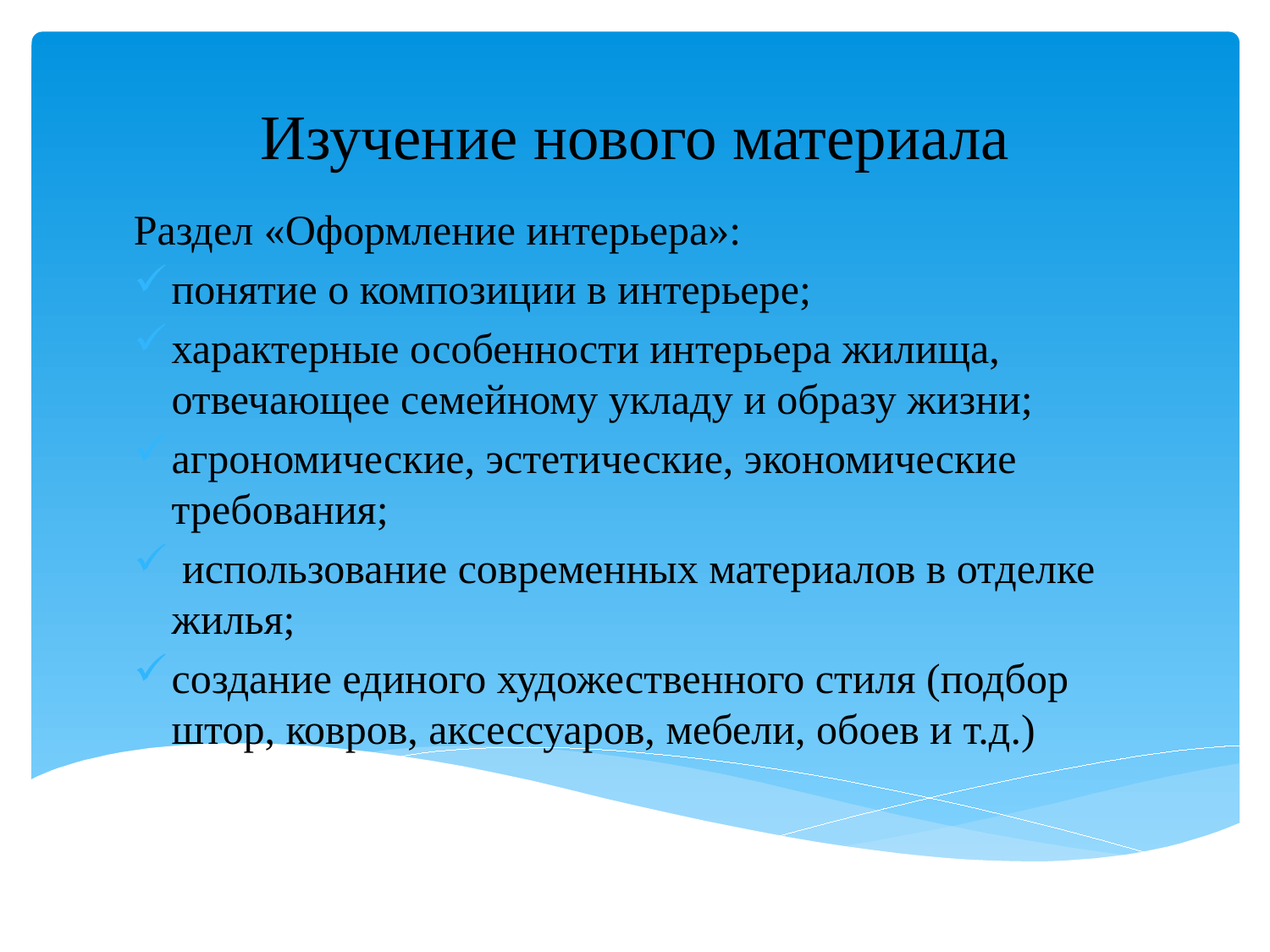

Изучение нового материала
Раздел «Оформление интерьера»:
понятие о композиции в интерьере;
характерные особенности интерьера жилища, отвечающее семейному укладу и образу жизни;
агрономические, эстетические, экономические требования;
 использование современных материалов в отделке жилья;
создание единого художественного стиля (подбор штор, ковров, аксессуаров, мебели, обоев и т.д.)